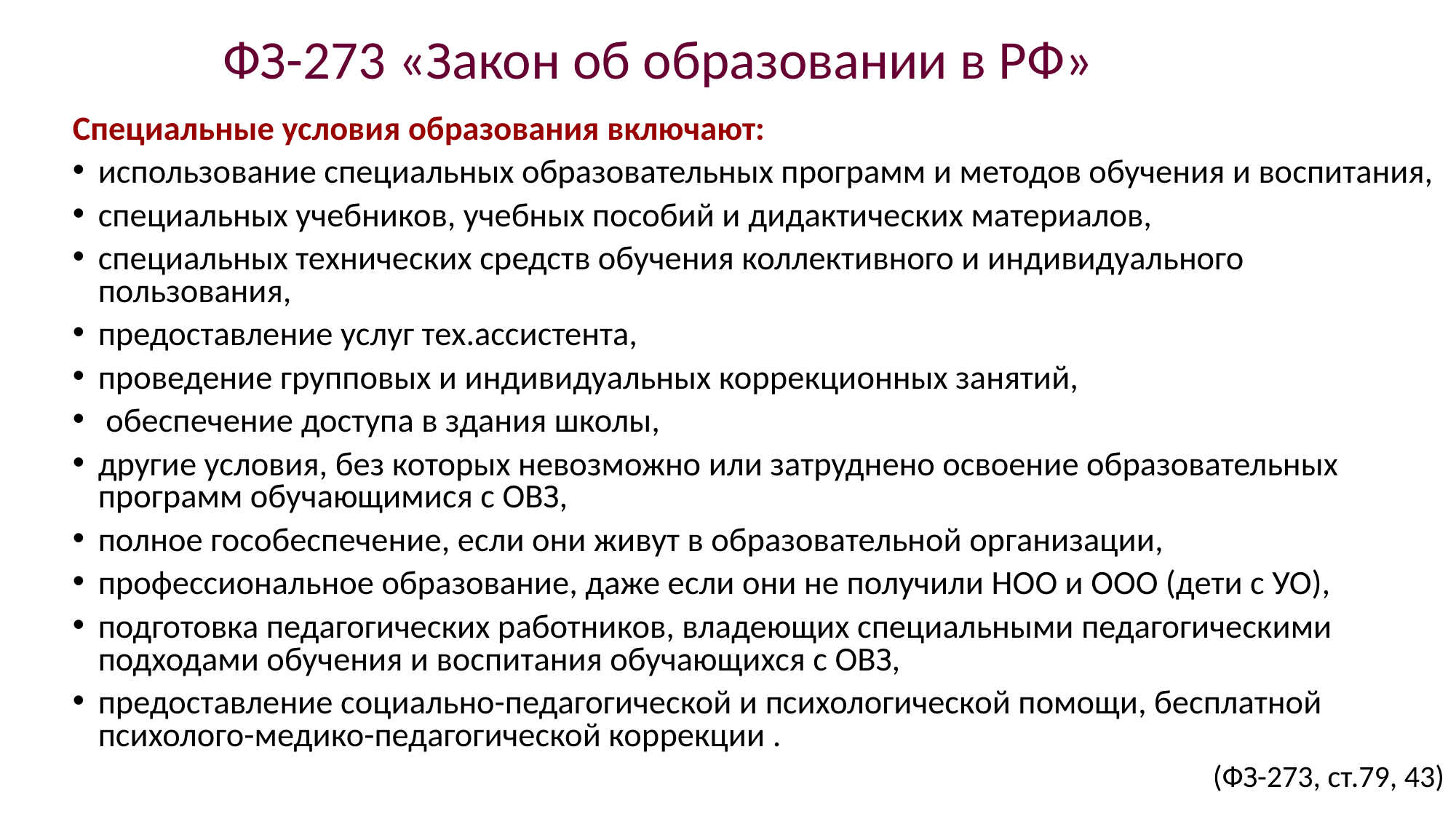

# ФЗ-273 «Закон об образовании в РФ»
Специальные условия образования включают:
использование специальных образовательных программ и методов обучения и воспитания,
специальных учебников, учебных пособий и дидактических материалов,
специальных технических средств обучения коллективного и индивидуального пользования,
предоставление услуг тех.ассистента,
проведение групповых и индивидуальных коррекционных занятий,
 обеспечение доступа в здания школы,
другие условия, без которых невозможно или затруднено освоение образовательных программ обучающимися с ОВЗ,
полное гособеспечение, если они живут в образовательной организации,
профессиональное образование, даже если они не получили НОО и ООО (дети с УО),
подготовка педагогических работников, владеющих специальными педагогическими  подходами обучения и воспитания обучающихся с ОВЗ,
предоставление социально-педагогической и психологической помощи, бесплатной психолого-медико-педагогической коррекции .
                                                                  (ФЗ-273, ст.79, 43)